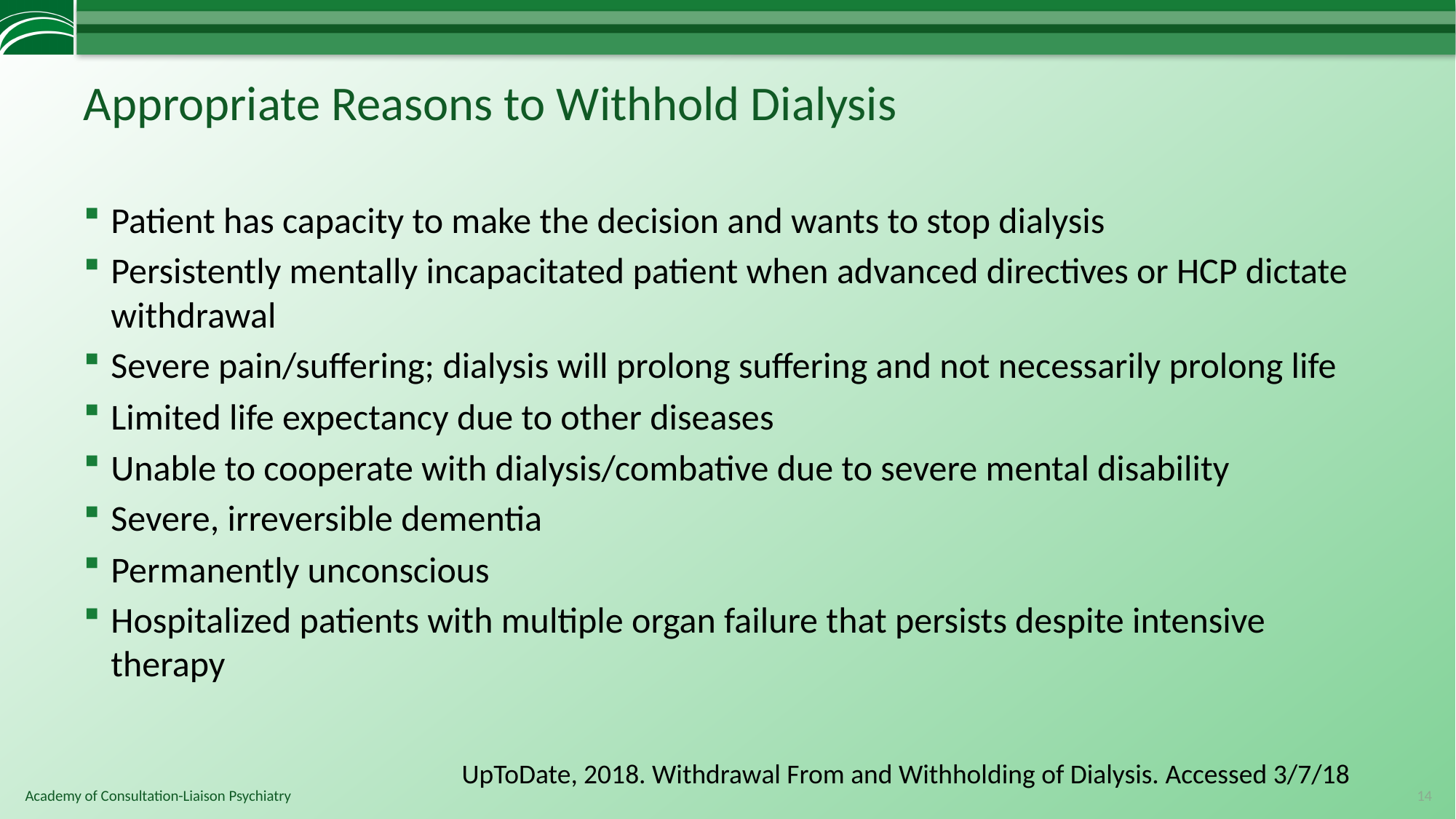

# Appropriate Reasons to Withhold Dialysis
Patient has capacity to make the decision and wants to stop dialysis
Persistently mentally incapacitated patient when advanced directives or HCP dictate withdrawal
Severe pain/suffering; dialysis will prolong suffering and not necessarily prolong life
Limited life expectancy due to other diseases
Unable to cooperate with dialysis/combative due to severe mental disability
Severe, irreversible dementia
Permanently unconscious
Hospitalized patients with multiple organ failure that persists despite intensive therapy
UpToDate, 2018. Withdrawal From and Withholding of Dialysis. Accessed 3/7/18
14